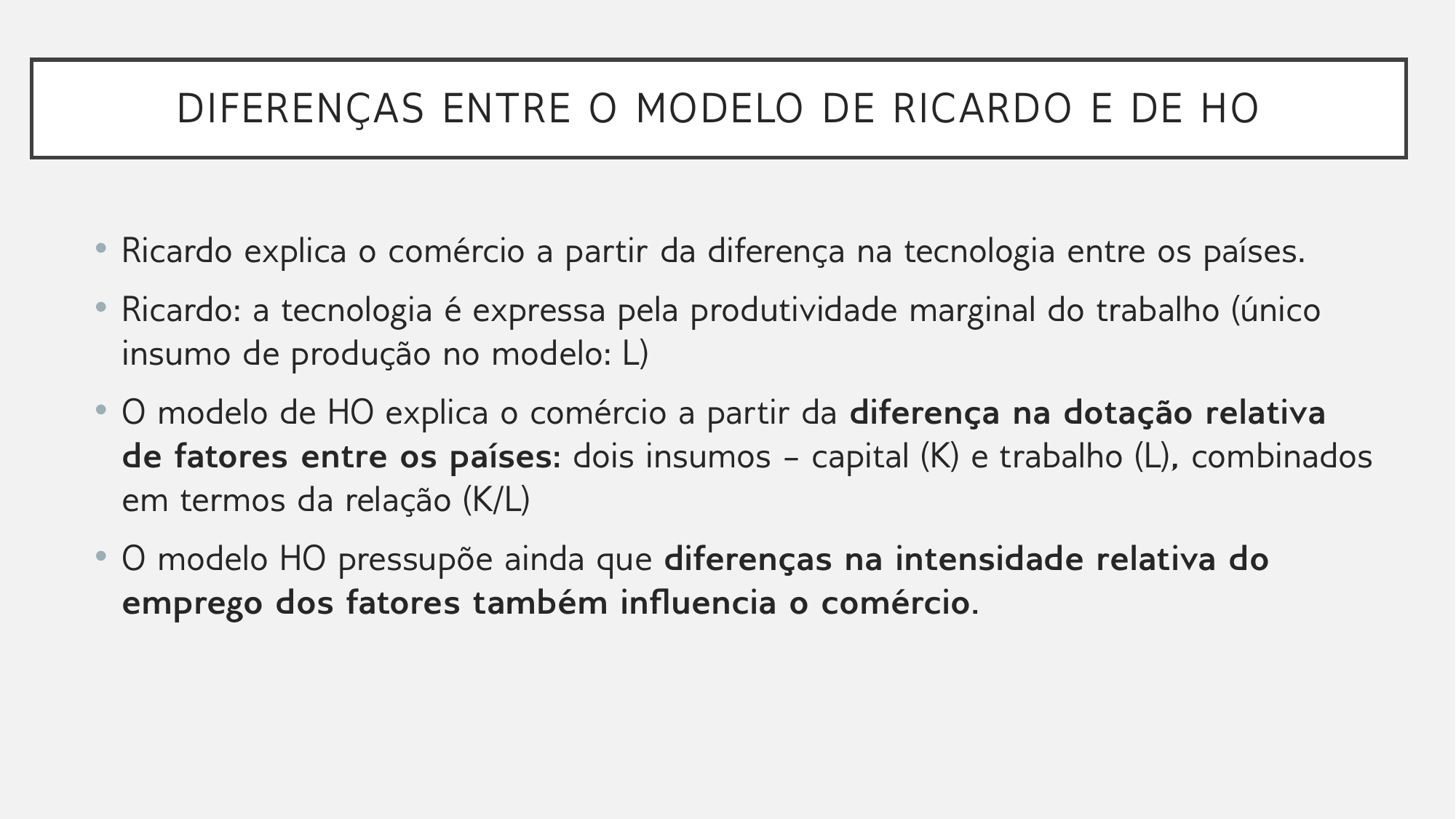

# Diferenças entre o Modelo de Ricardo e de HO
Ricardo explica o comércio a partir da diferença na tecnologia entre os países.
Ricardo: a tecnologia é expressa pela produtividade marginal do trabalho (único insumo de produção no modelo: L)
O modelo de HO explica o comércio a partir da diferença na dotação relativa de fatores entre os países: dois insumos – capital (K) e trabalho (L), combinados em termos da relação (K/L)
O modelo HO pressupõe ainda que diferenças na intensidade relativa do emprego dos fatores também influencia o comércio.